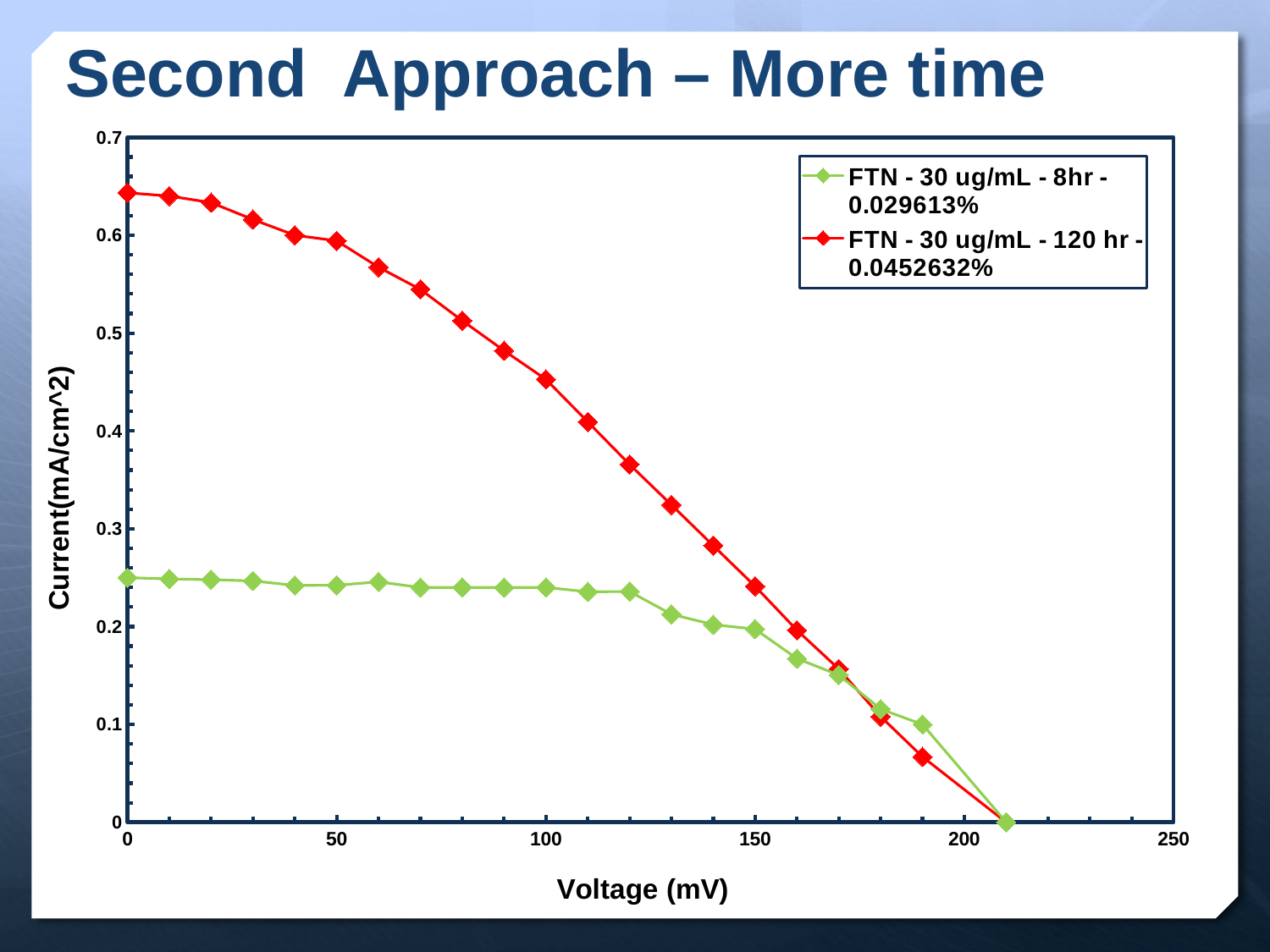

Second  Approach – More time

### Chart

| Category |  |  |
|---|---|---|